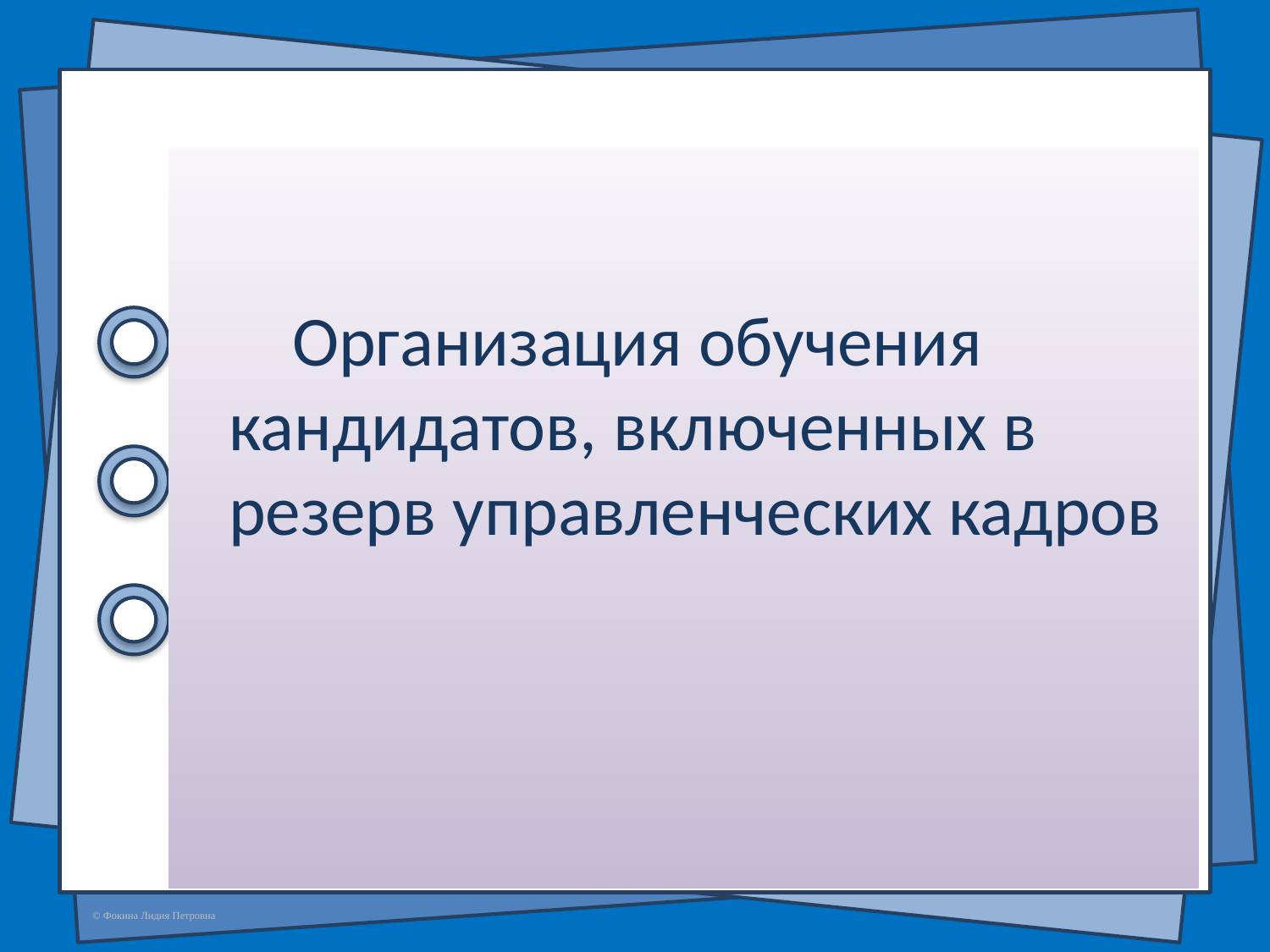

#

       Организация обучения    кандидатов, включенных в резерв управленческих кадров